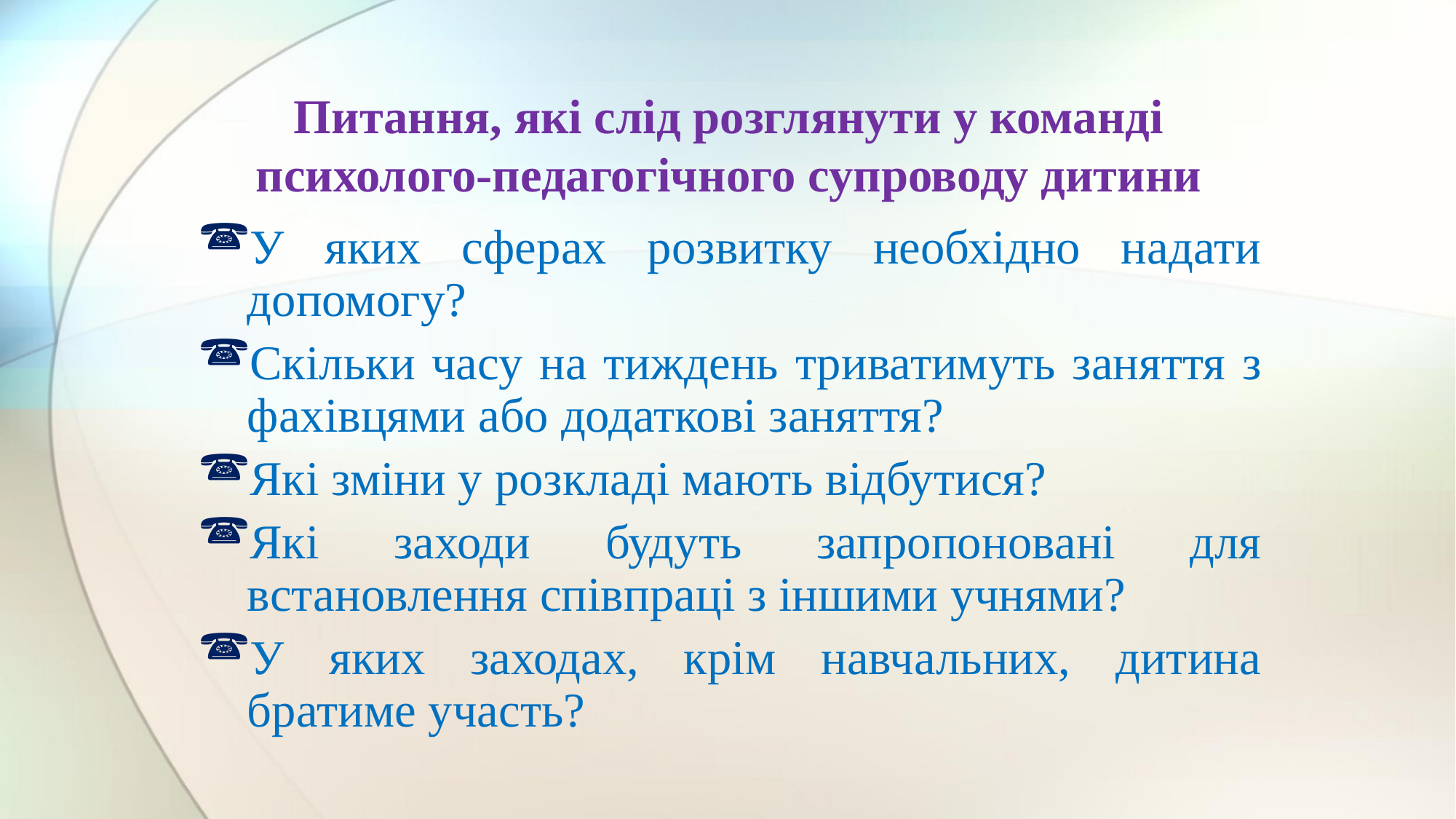

# Питання, які слід розглянути у команді психолого-педагогічного супроводу дитини
У яких сферах розвитку необхідно надати допомогу?
Скільки часу на тиждень триватимуть заняття з фахівцями або додаткові заняття?
Які зміни у розкладі мають відбутися?
Які заходи будуть запропоновані для встановлення співпраці з іншими учнями?
У яких заходах, крім навчальних, дитина братиме участь?